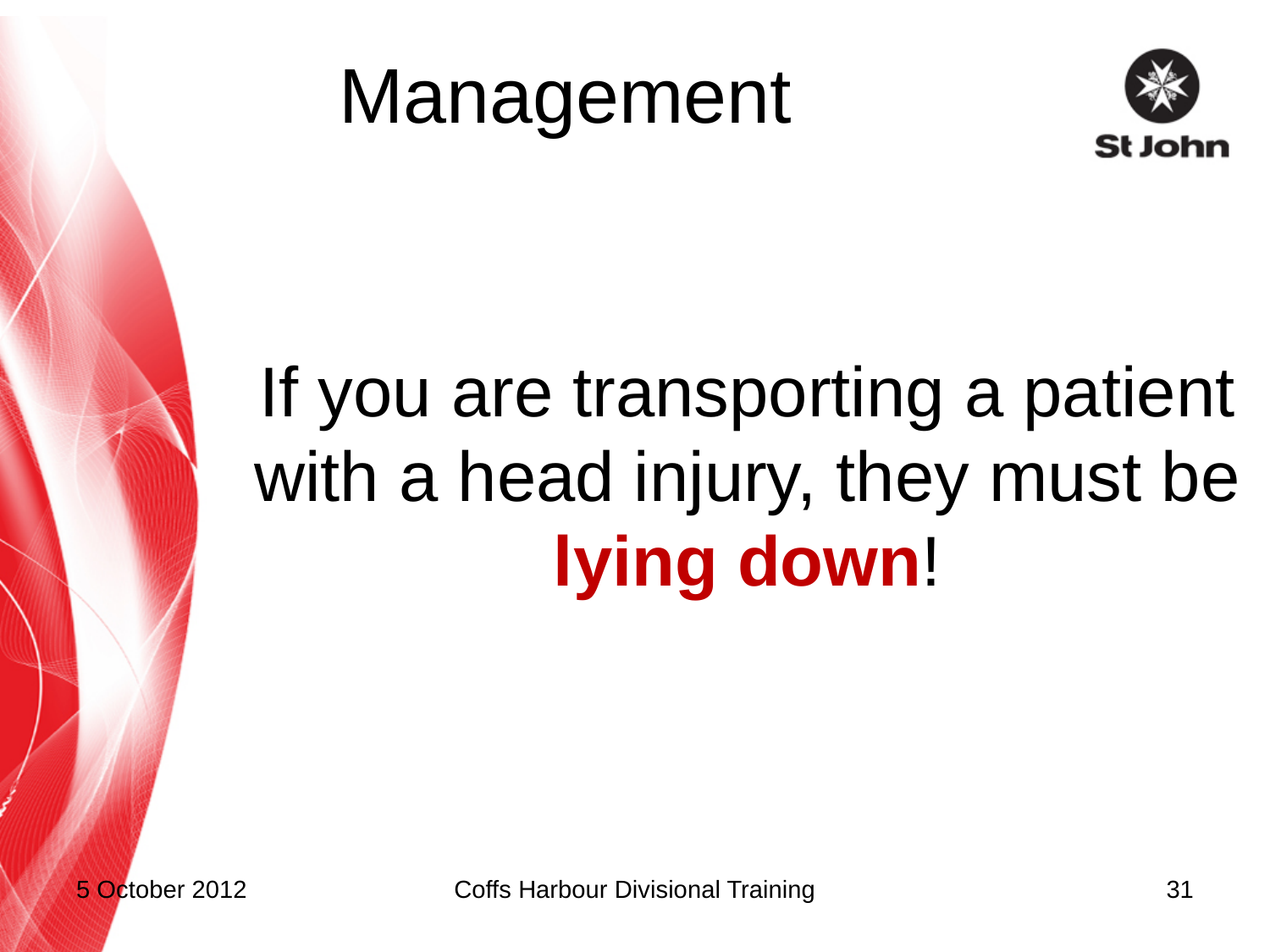

Management

If you are transporting a patient with a head injury, they must be lying down!
5 October 2012
Coffs Harbour Divisional Training
31